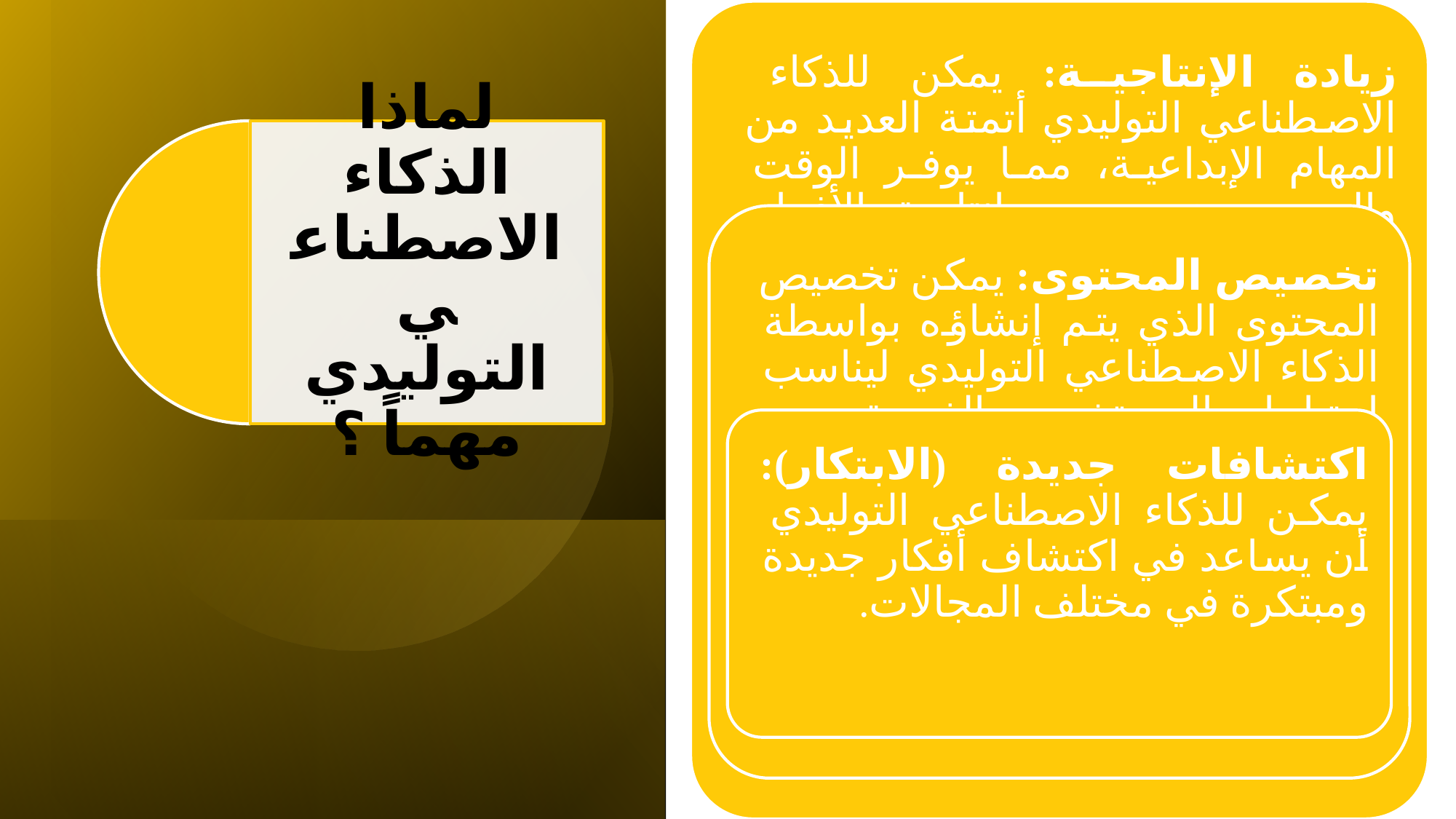

زيادة الإنتاجية: يمكن للذكاء الاصطناعي التوليدي أتمتة العديد من المهام الإبداعية، مما يوفر الوقت والجهد ويزيد من إنتاجية الأفراد والشركات
تخصيص المحتوى: يمكن تخصيص المحتوى الذي يتم إنشاؤه بواسطة الذكاء الاصطناعي التوليدي ليناسب احتياجات المستخدمين الفردية.
اكتشافات جديدة (الابتكار): يمكن للذكاء الاصطناعي التوليدي أن يساعد في اكتشاف أفكار جديدة ومبتكرة في مختلف المجالات.

لماذا الذكاء الاصطناعي التوليدي مهماً ؟